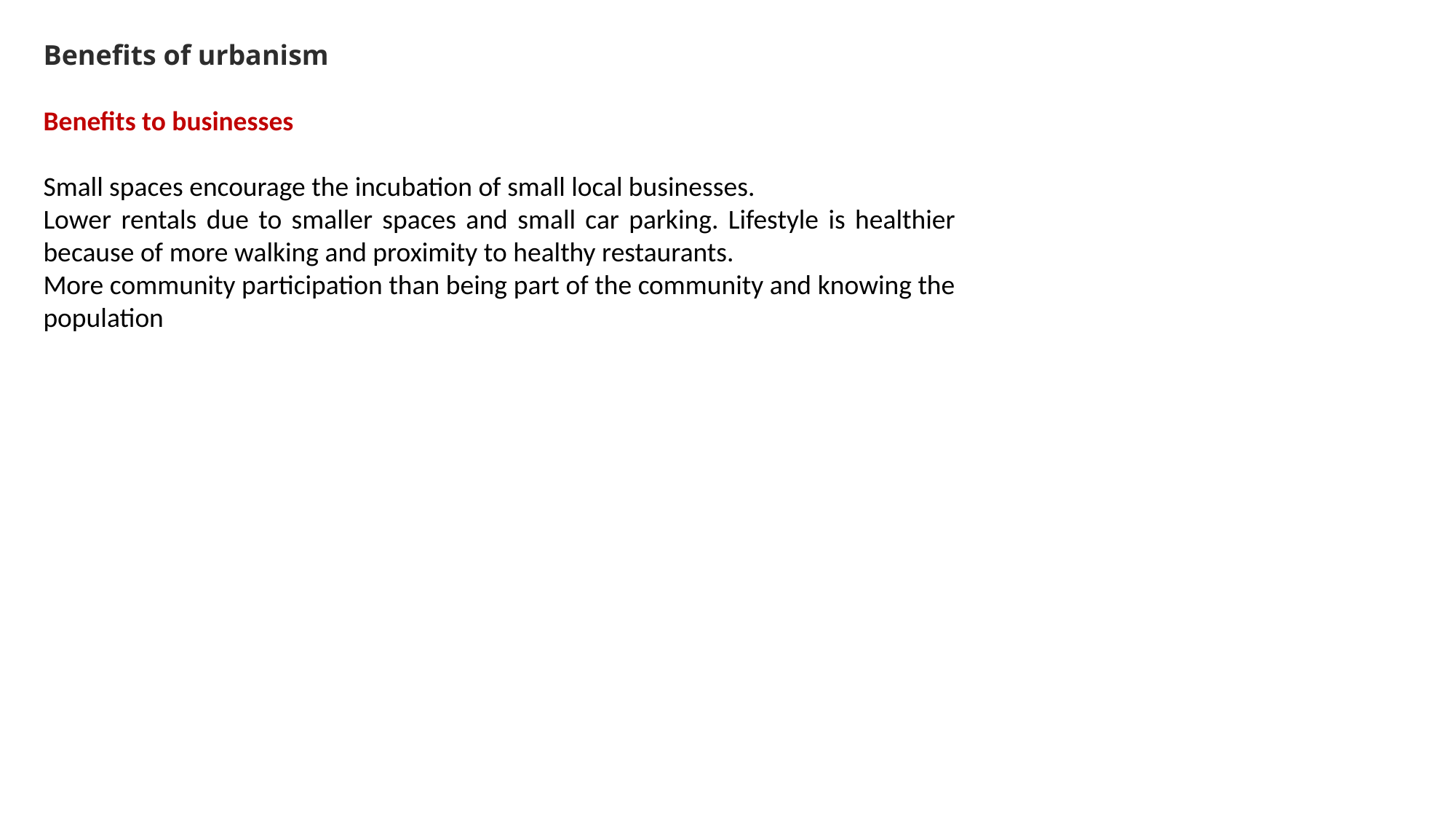

Benefits of urbanism

Benefits to businesses

Small spaces encourage the incubation of small local businesses.
Lower rentals due to smaller spaces and small car parking. Lifestyle is healthier because of more walking and proximity to healthy restaurants.
More community participation than being part of the community and knowing the population